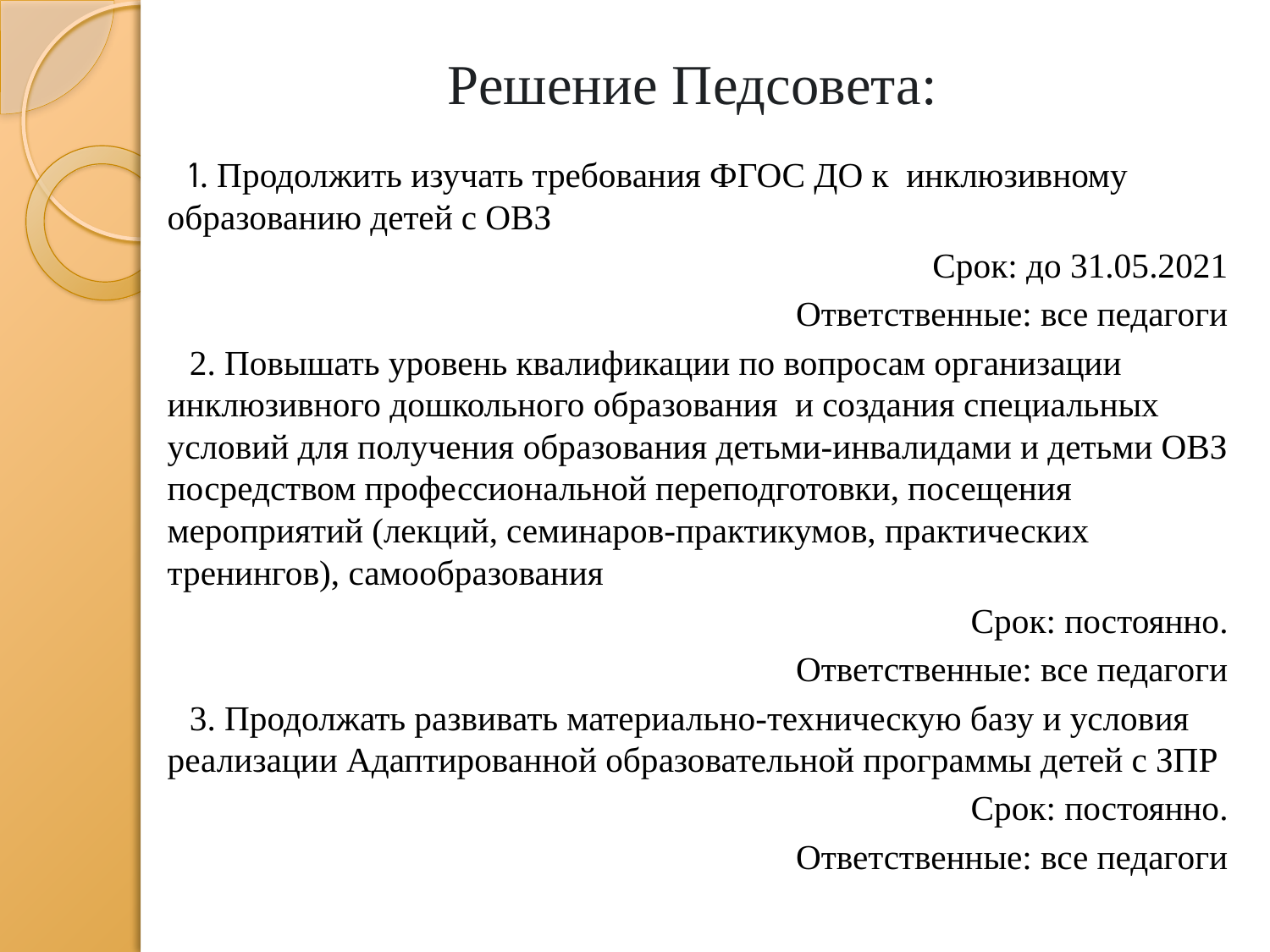

# Решение Педсовета:
1. Продолжить изучать требования ФГОС ДО к  инклюзивному образованию детей с ОВЗ
Срок: до 31.05.2021
Ответственные: все педагоги
2. Повышать уровень квалификации по вопросам организации инклюзивного дошкольного образования  и создания специальных условий для получения образования детьми-инвалидами и детьми ОВЗ посредством профессиональной переподготовки, посещения мероприятий (лекций, семинаров-практикумов, практических тренингов), самообразования
Срок: постоянно.
Ответственные: все педагоги
3. Продолжать развивать материально-техническую базу и условия реализации Адаптированной образовательной программы детей с ЗПР
Срок: постоянно.
Ответственные: все педагоги